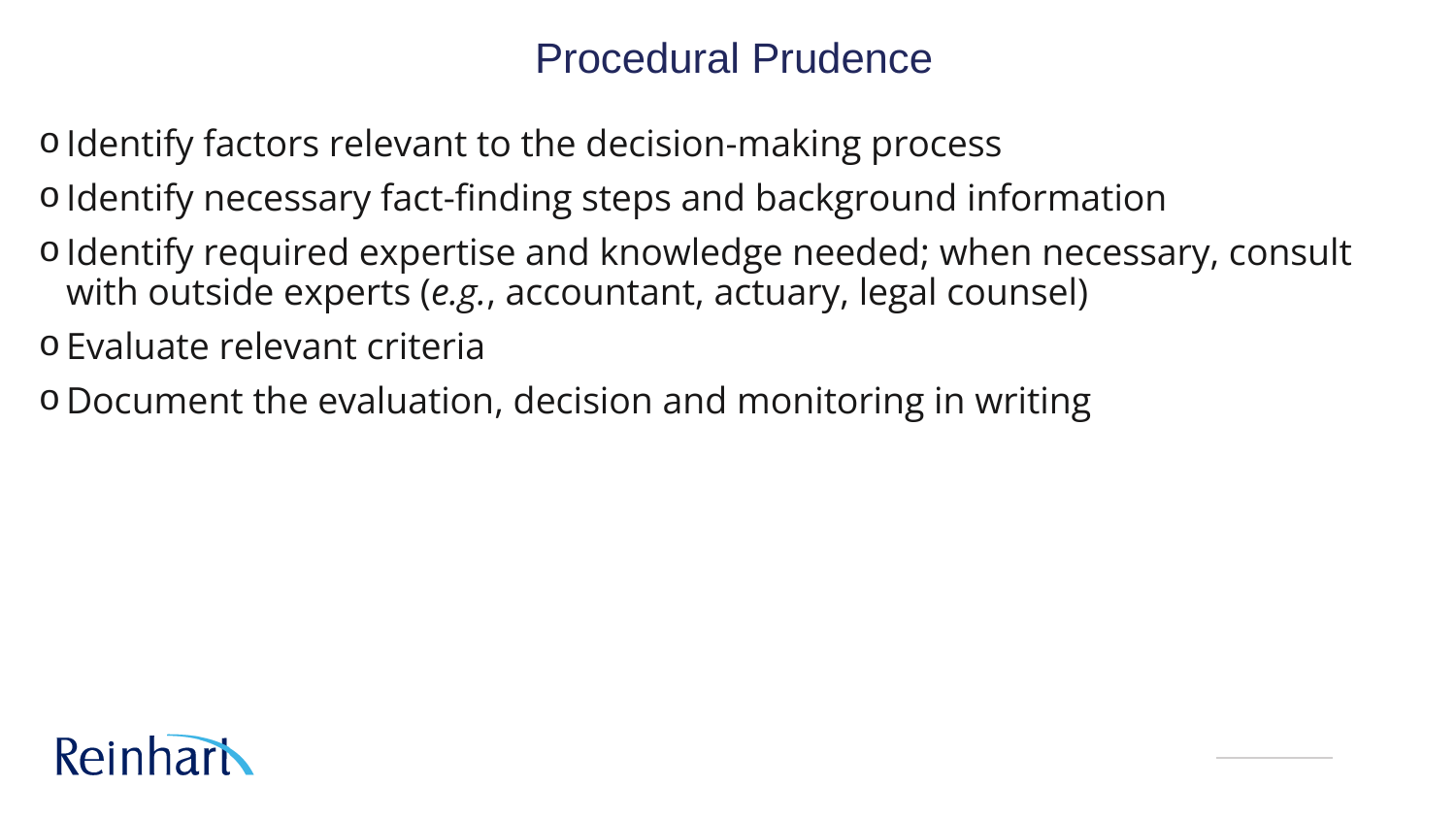

# Procedural Prudence
Identify factors relevant to the decision-making process
Identify necessary fact-finding steps and background information
Identify required expertise and knowledge needed; when necessary, consult with outside experts (e.g., accountant, actuary, legal counsel)
Evaluate relevant criteria
Document the evaluation, decision and monitoring in writing